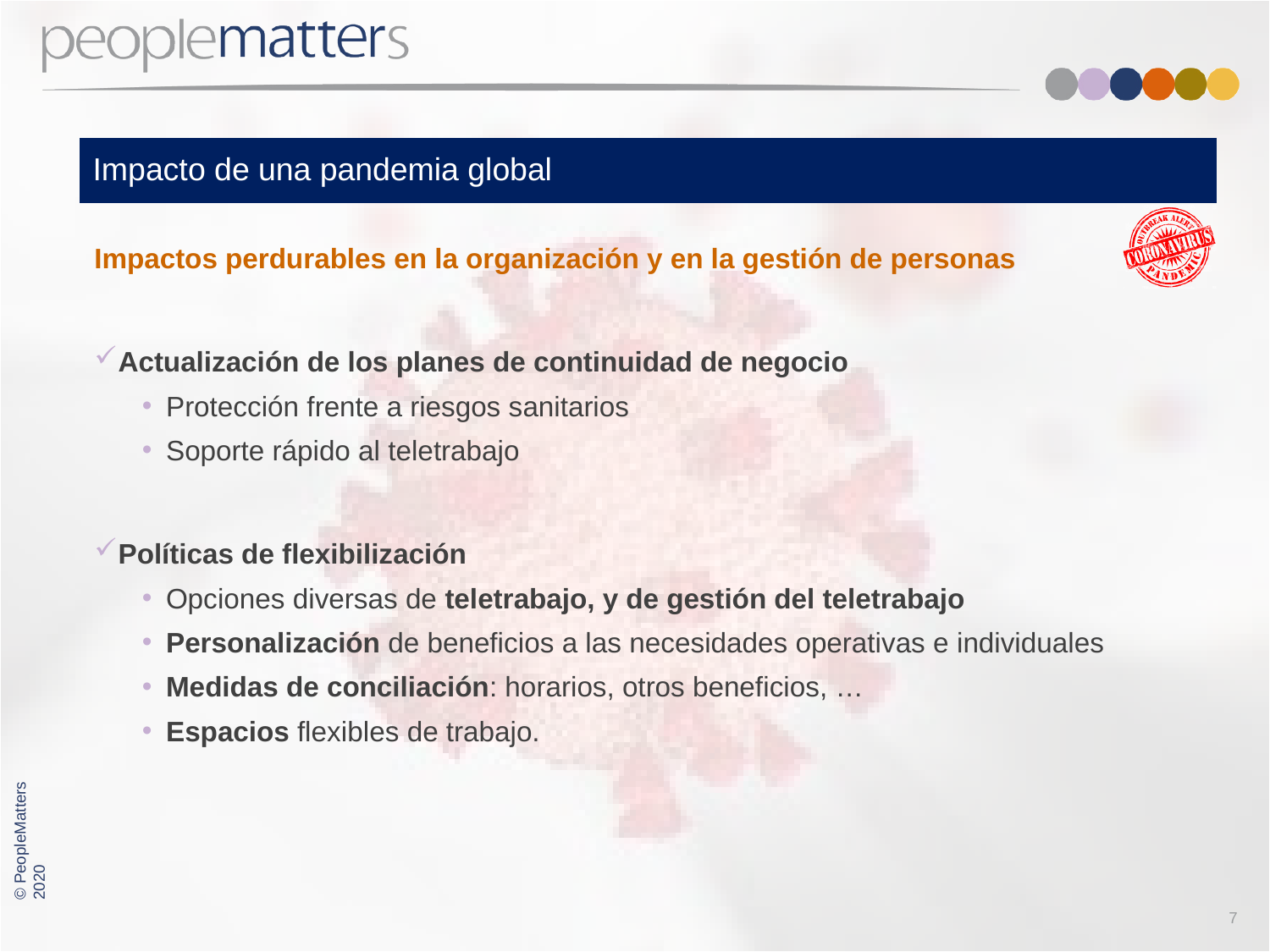

# Impacto de una pandemia global
Impactos perdurables en la organización y en la gestión de personas

Actualización de los planes de continuidad de negocio
Protección frente a riesgos sanitarios
Soporte rápido al teletrabajo

Políticas de flexibilización
Opciones diversas de teletrabajo, y de gestión del teletrabajo
Personalización de beneficios a las necesidades operativas e individuales
Medidas de conciliación: horarios, otros beneficios, …
Espacios flexibles de trabajo.
7